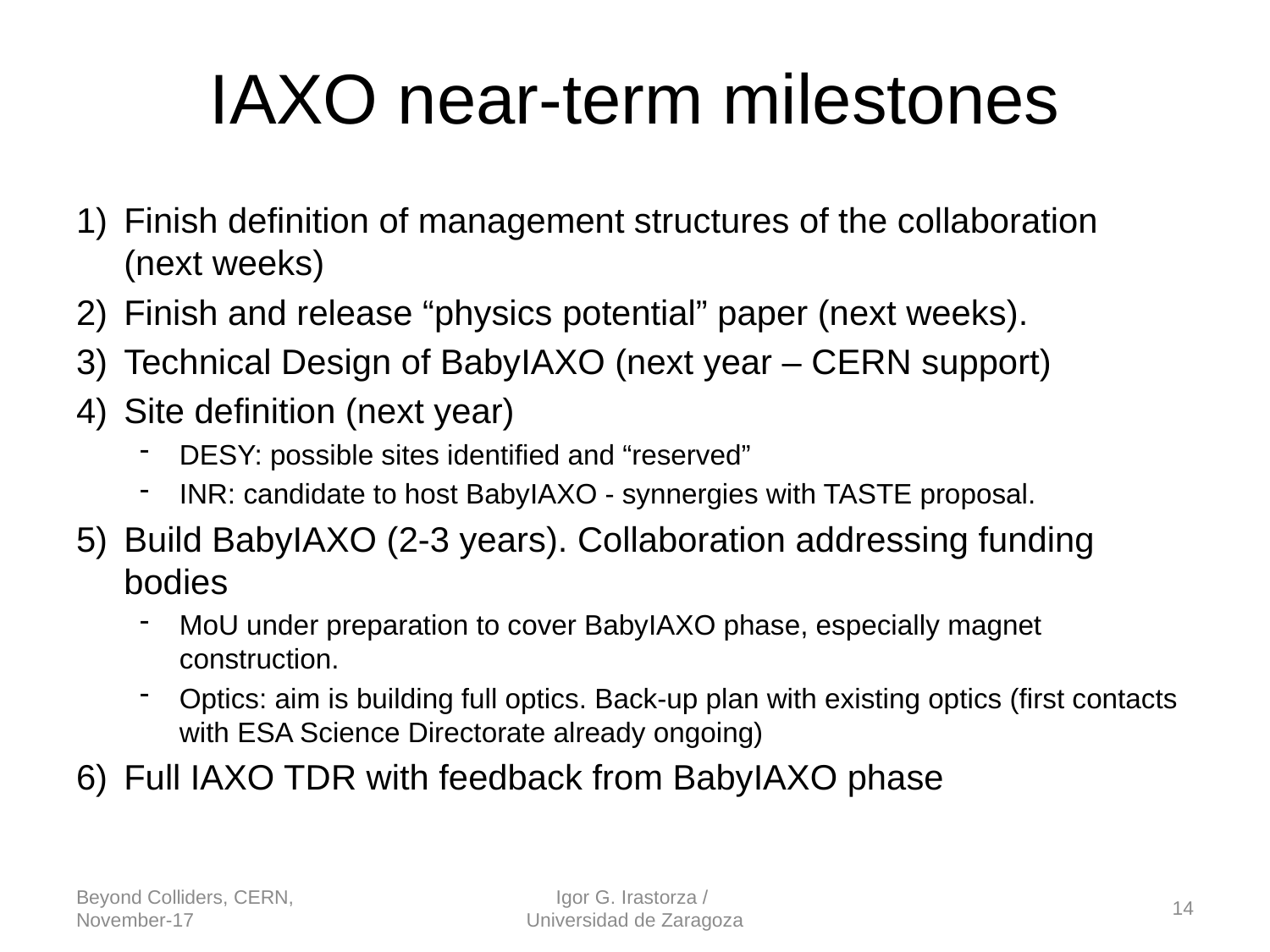

# IAXO near-term milestones
Finish definition of management structures of the collaboration (next weeks)
Finish and release “physics potential” paper (next weeks).
Technical Design of BabyIAXO (next year – CERN support)
Site definition (next year)
DESY: possible sites identified and “reserved”
INR: candidate to host BabyIAXO - synnergies with TASTE proposal.
Build BabyIAXO (2-3 years). Collaboration addressing funding bodies
MoU under preparation to cover BabyIAXO phase, especially magnet construction.
Optics: aim is building full optics. Back-up plan with existing optics (first contacts with ESA Science Directorate already ongoing)
Full IAXO TDR with feedback from BabyIAXO phase

Beyond Colliders, CERN, November-17
Igor G. Irastorza /
Universidad de Zaragoza
14